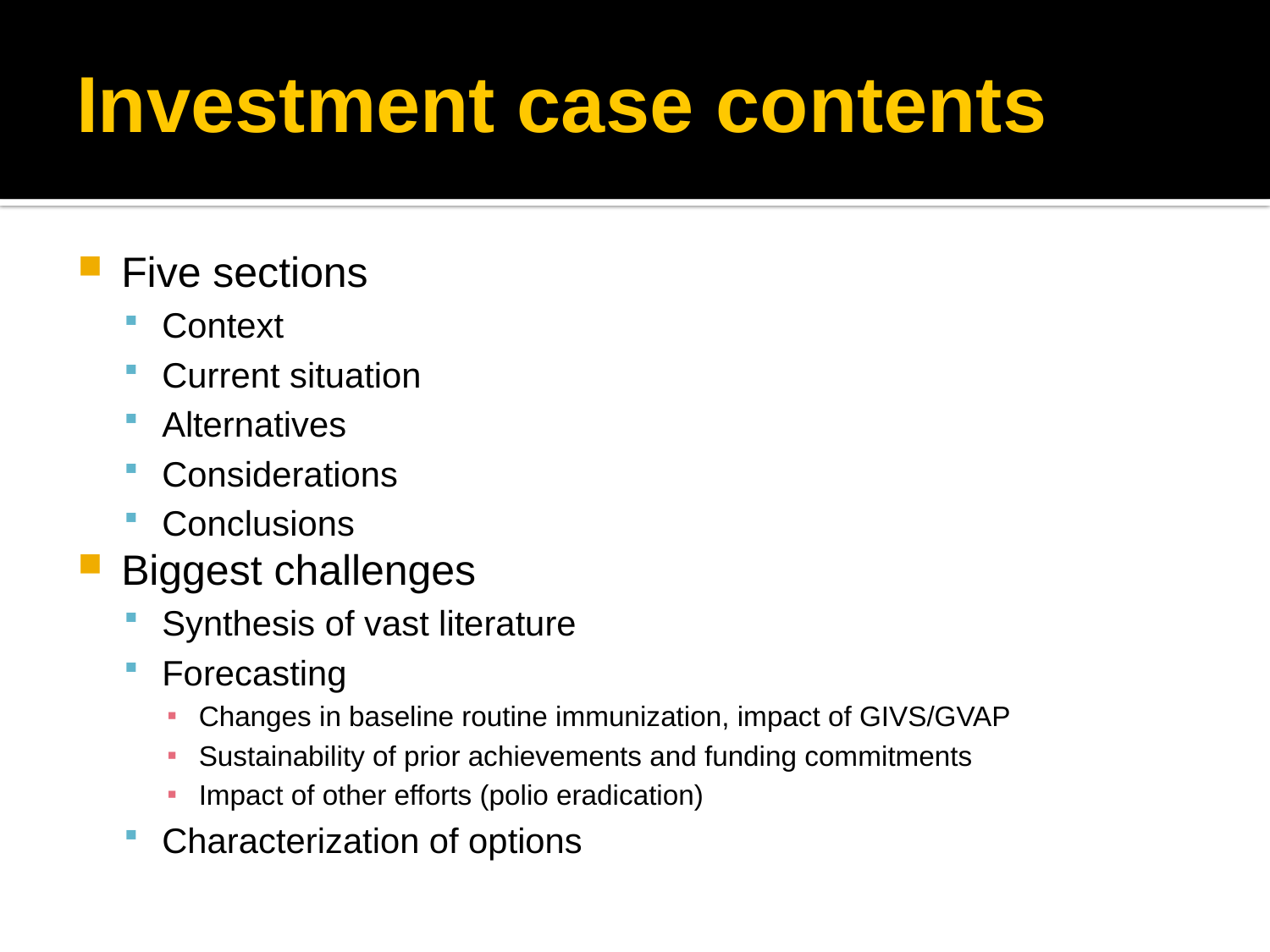

# Investment case contents
Five sections
Context
Current situation
Alternatives
Considerations
Conclusions
Biggest challenges
Synthesis of vast literature
Forecasting
Changes in baseline routine immunization, impact of GIVS/GVAP
Sustainability of prior achievements and funding commitments
Impact of other efforts (polio eradication)
Characterization of options